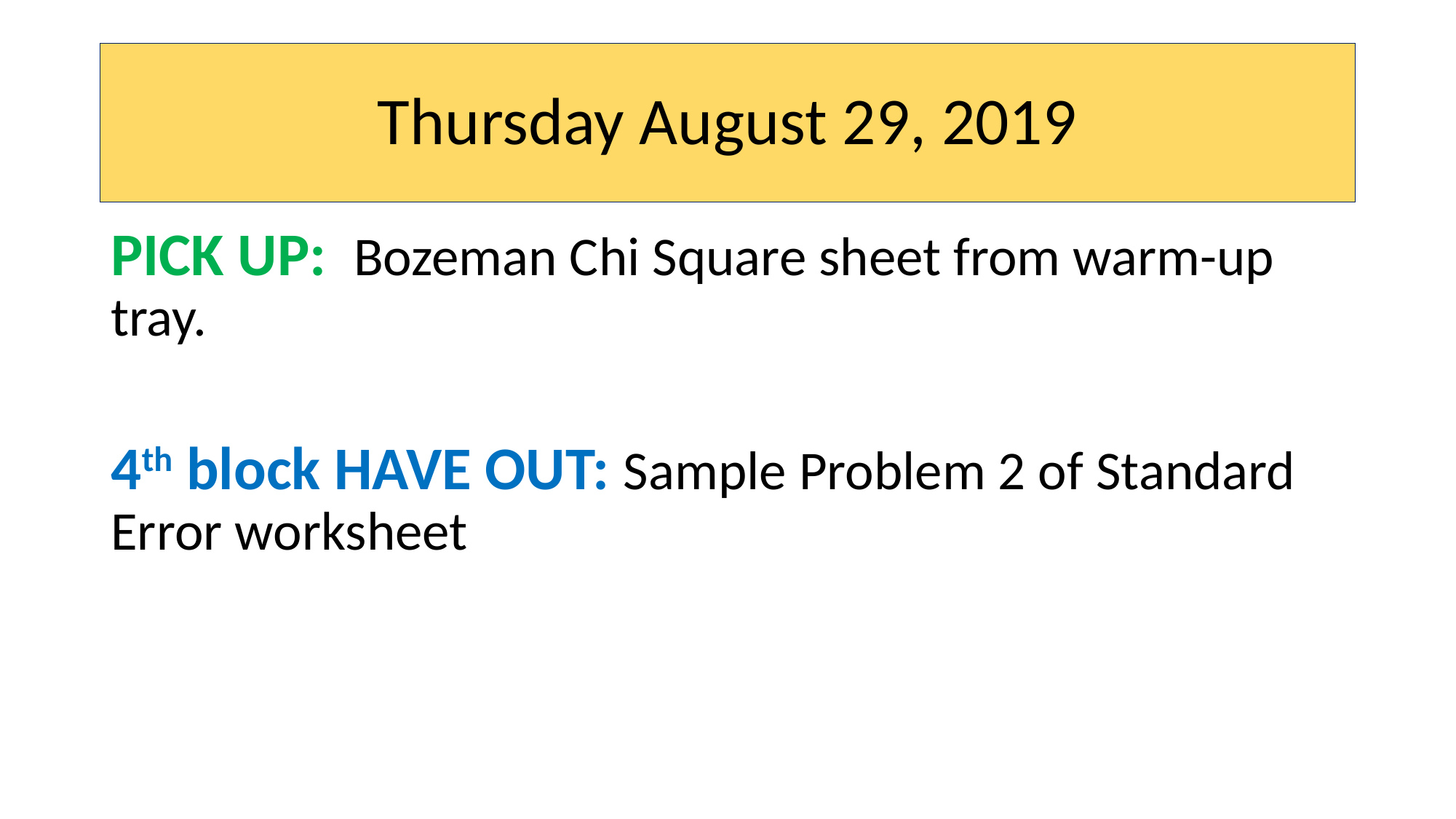

# Thursday August 29, 2019
PICK UP:  Bozeman Chi Square sheet from warm-up tray.

4th block HAVE OUT: Sample Problem 2 of Standard Error worksheet